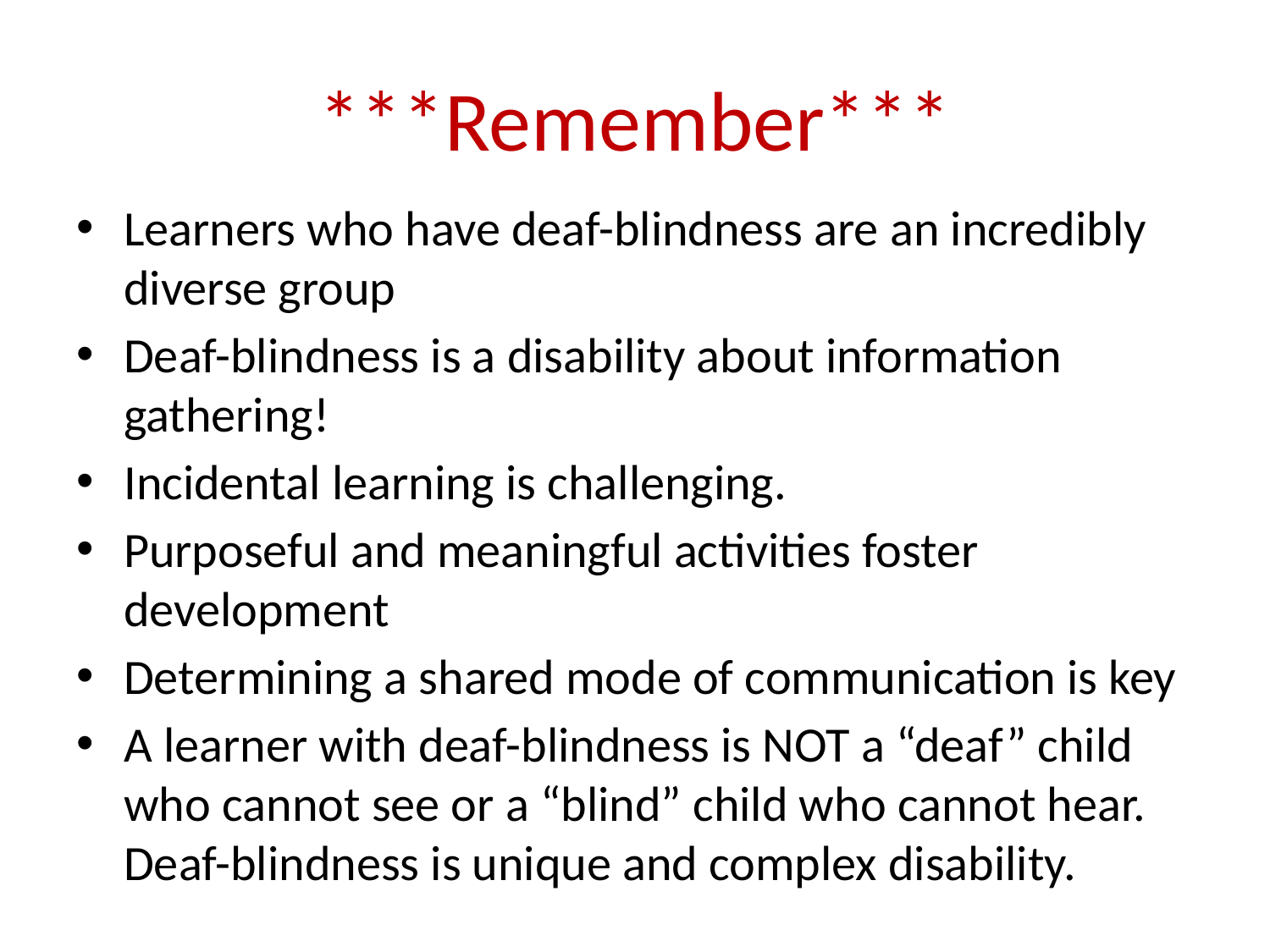

# ***Remember***
Learners who have deaf-blindness are an incredibly diverse group
Deaf-blindness is a disability about information gathering!
Incidental learning is challenging.
Purposeful and meaningful activities foster development
Determining a shared mode of communication is key
A learner with deaf-blindness is NOT a “deaf” child who cannot see or a “blind” child who cannot hear. Deaf-blindness is unique and complex disability.